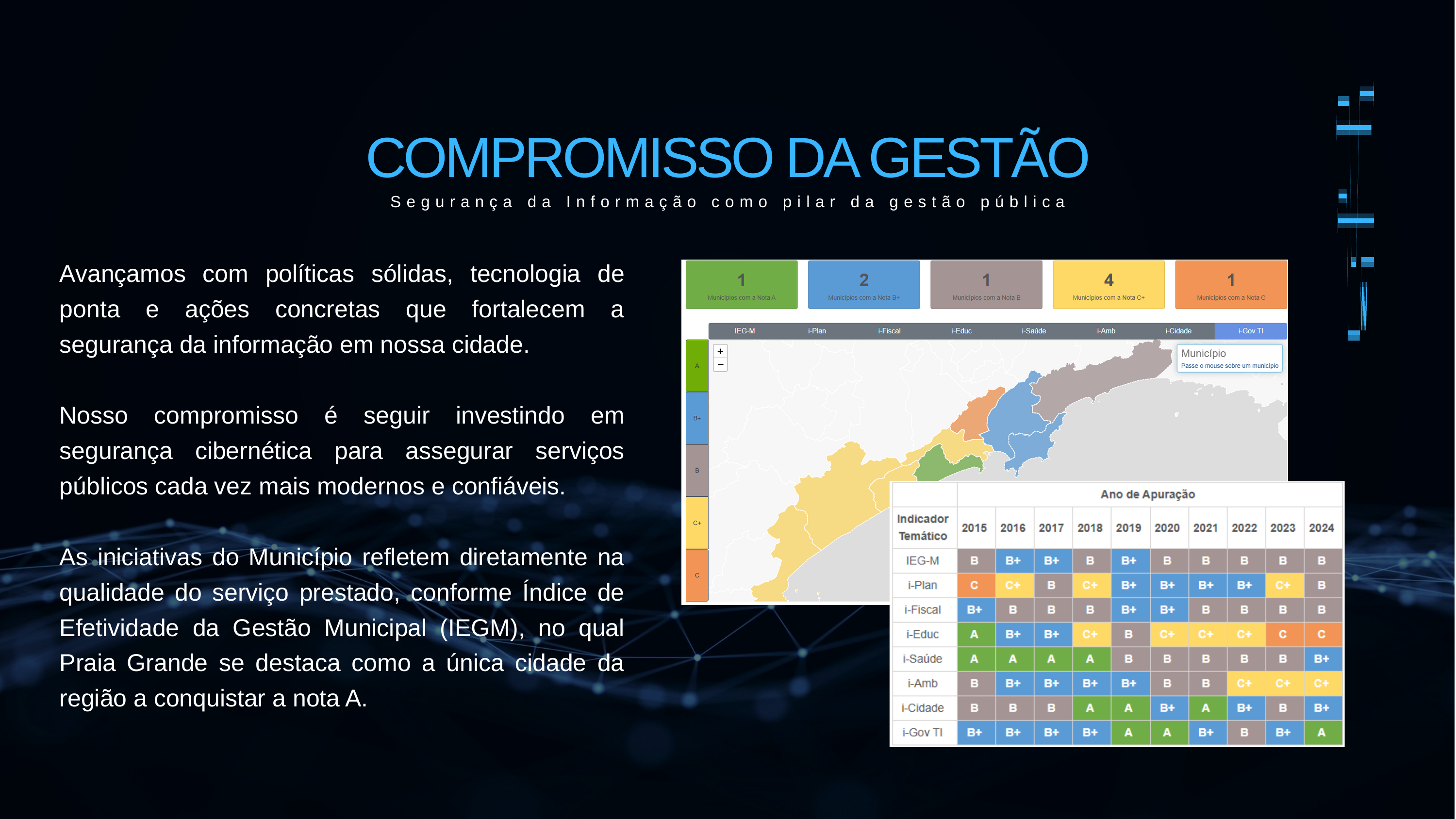

COMPROMISSO DA GESTÃO
Segurança da Informação como pilar da gestão pública

Avançamos com políticas sólidas, tecnologia de ponta e ações concretas que fortalecem a segurança da informação em nossa cidade.

Nosso compromisso é seguir investindo em segurança cibernética para assegurar serviços públicos cada vez mais modernos e confiáveis.

As iniciativas do Município refletem diretamente na qualidade do serviço prestado, conforme Índice de Efetividade da Gestão Municipal (IEGM), no qual Praia Grande se destaca como a única cidade da região a conquistar a nota A.